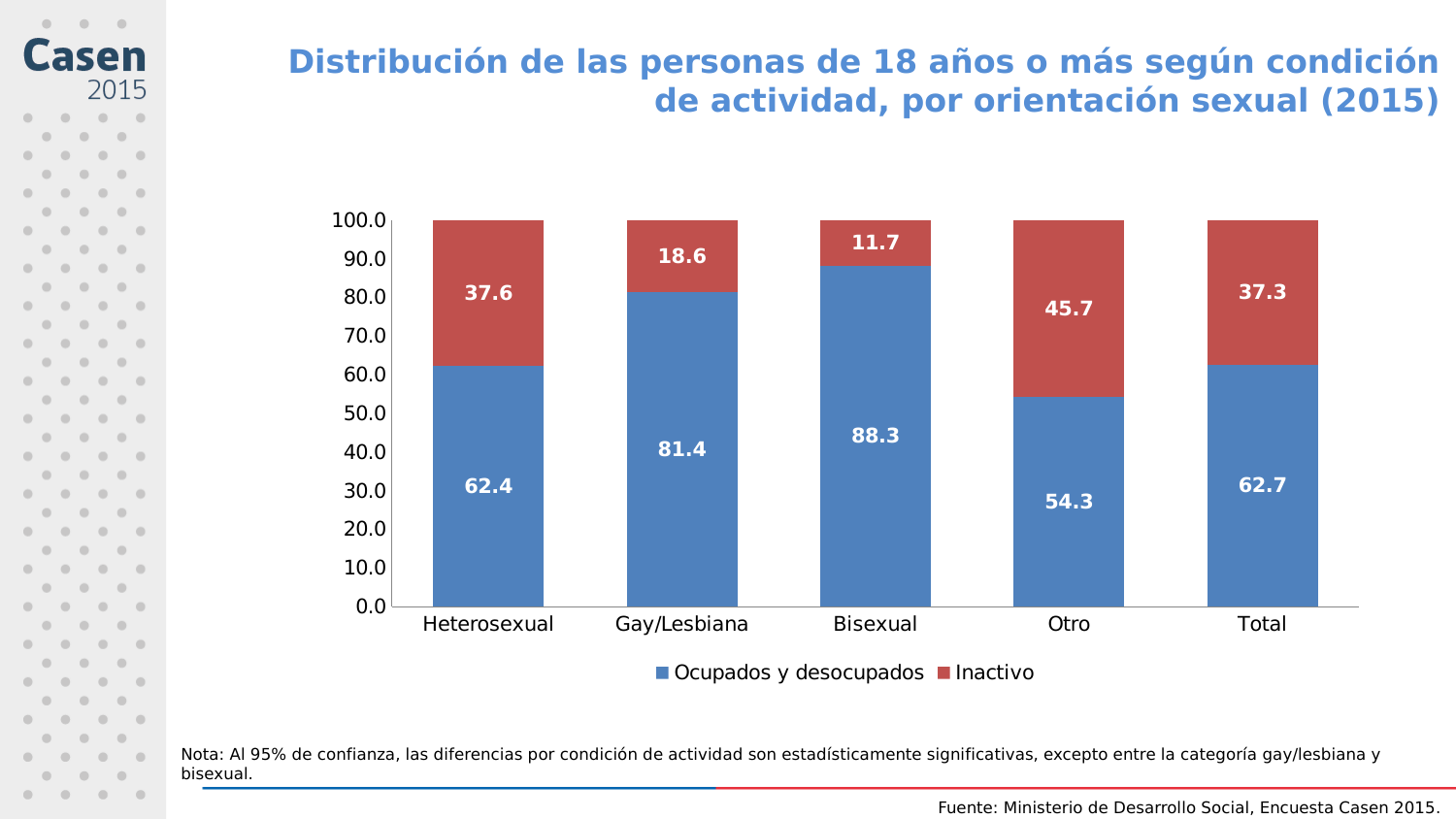

Distribución de las personas de 18 años o más según condición de actividad, por orientación sexual (2015)

### Chart

| Category | Ocupados y desocupados | Inactivo |
|---|---|---|
| Heterosexual | 62.366501516748876 | 37.633498483251124 |
| Gay/Lesbiana | 81.35834686063794 | 18.64165313936206 |
| Bisexual | 88.33755468570112 | 11.662445314298871 |
| Otro | 54.29338103756708 | 45.70661896243291 |
| Total | 62.65987419470438 | 37.34012580529562 |
Nota: Al 95% de confianza, las diferencias por condición de actividad son estadísticamente significativas, excepto entre la categoría gay/lesbiana y bisexual.
Fuente: Ministerio de Desarrollo Social, Encuesta Casen 2015.